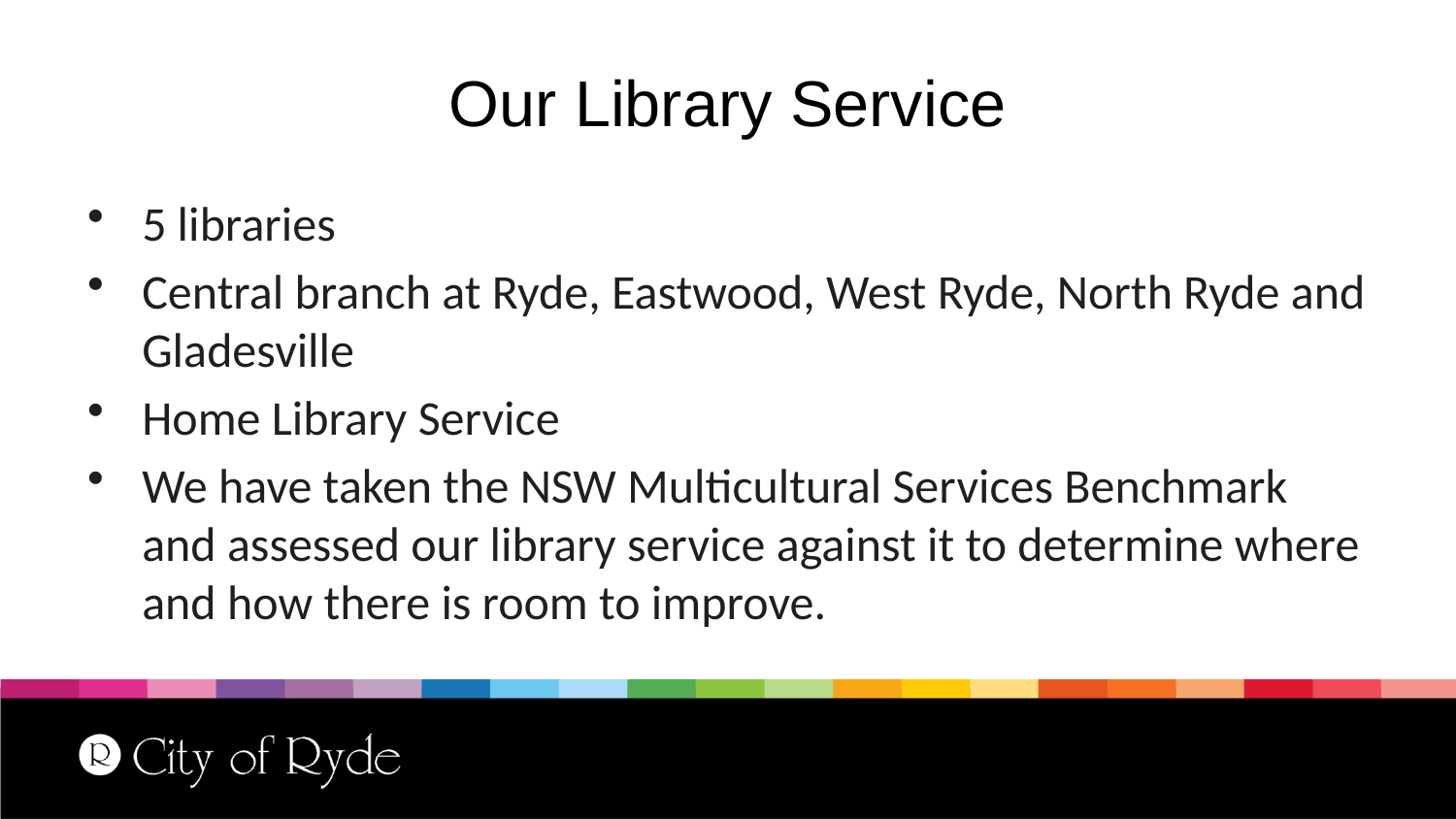

# Our Library Service
5 libraries
Central branch at Ryde, Eastwood, West Ryde, North Ryde and Gladesville
Home Library Service
We have taken the NSW Multicultural Services Benchmark and assessed our library service against it to determine where and how there is room to improve.